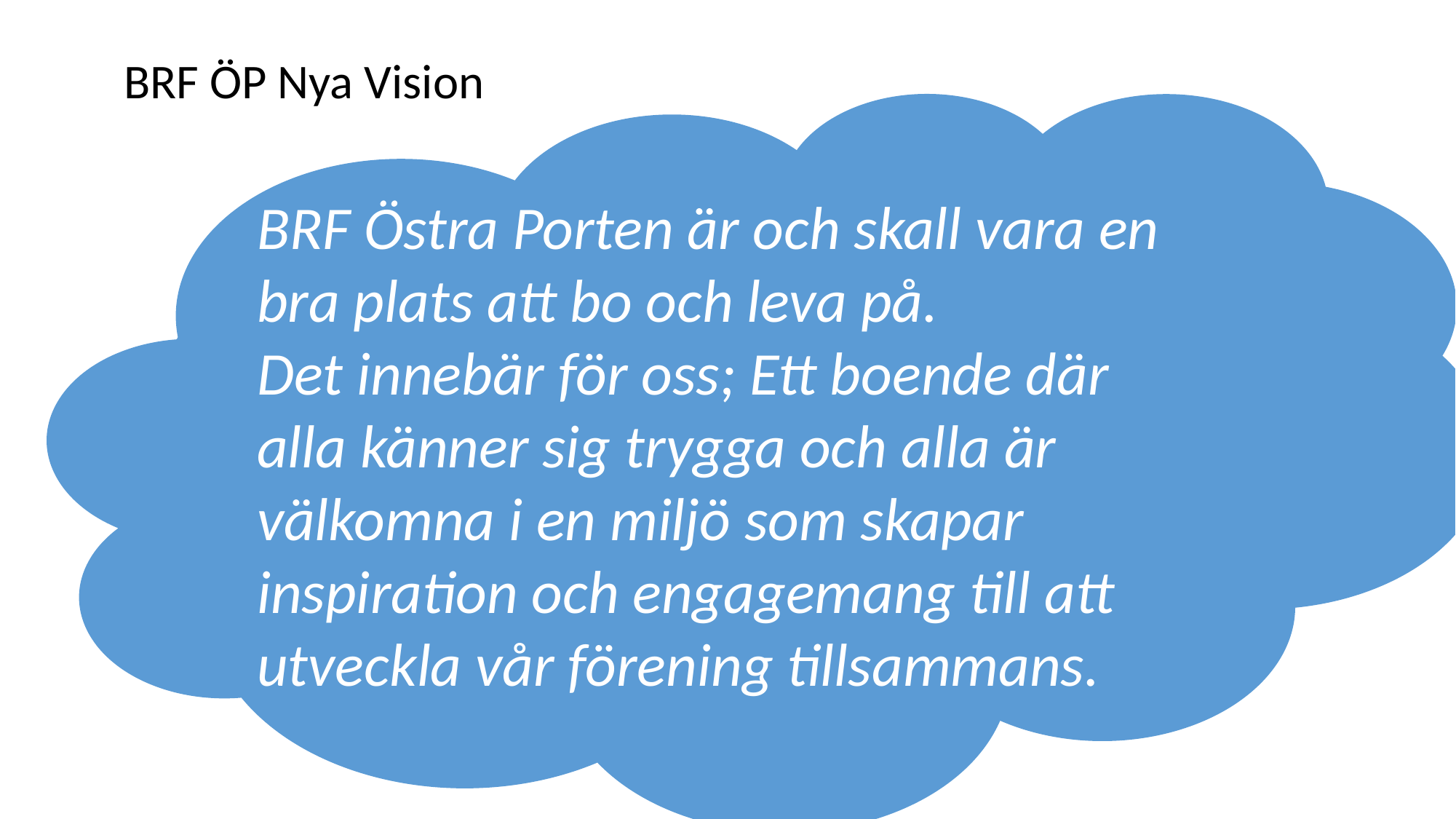

BRF ÖP Nya Vision
BRF Östra Porten är och skall vara en bra plats att bo och leva på.
Det innebär för oss; Ett boende där alla känner sig trygga och alla är välkomna i en miljö som skapar inspiration och engagemang till att utveckla vår förening tillsammans.